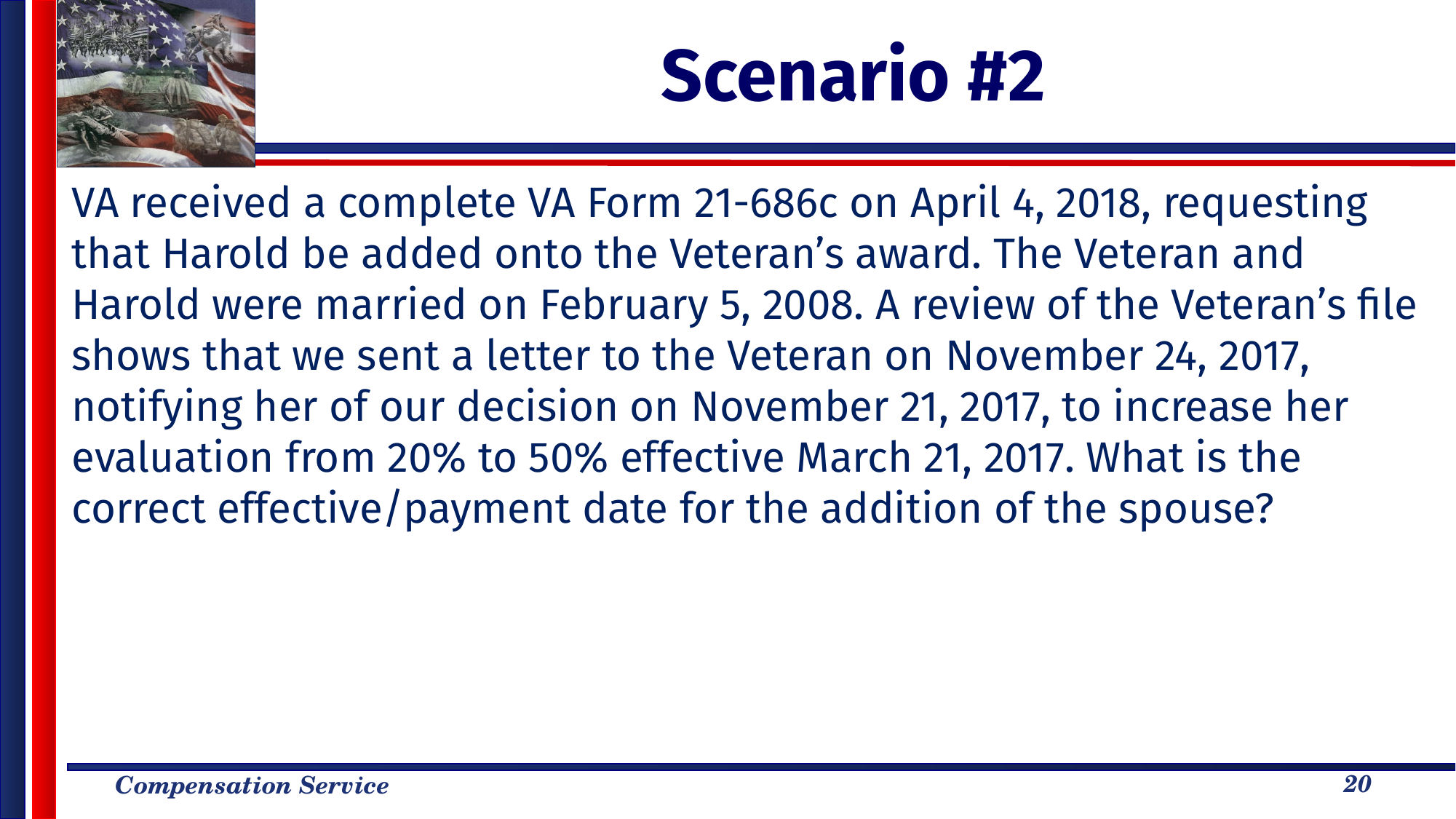

# Scenario #2
VA received a complete VA Form 21-686c on April 4, 2018, requesting that Harold be added onto the Veteran’s award. The Veteran and Harold were married on February 5, 2008. A review of the Veteran’s file shows that we sent a letter to the Veteran on November 24, 2017, notifying her of our decision on November 21, 2017, to increase her evaluation from 20% to 50% effective March 21, 2017. What is the correct effective/payment date for the addition of the spouse?
20